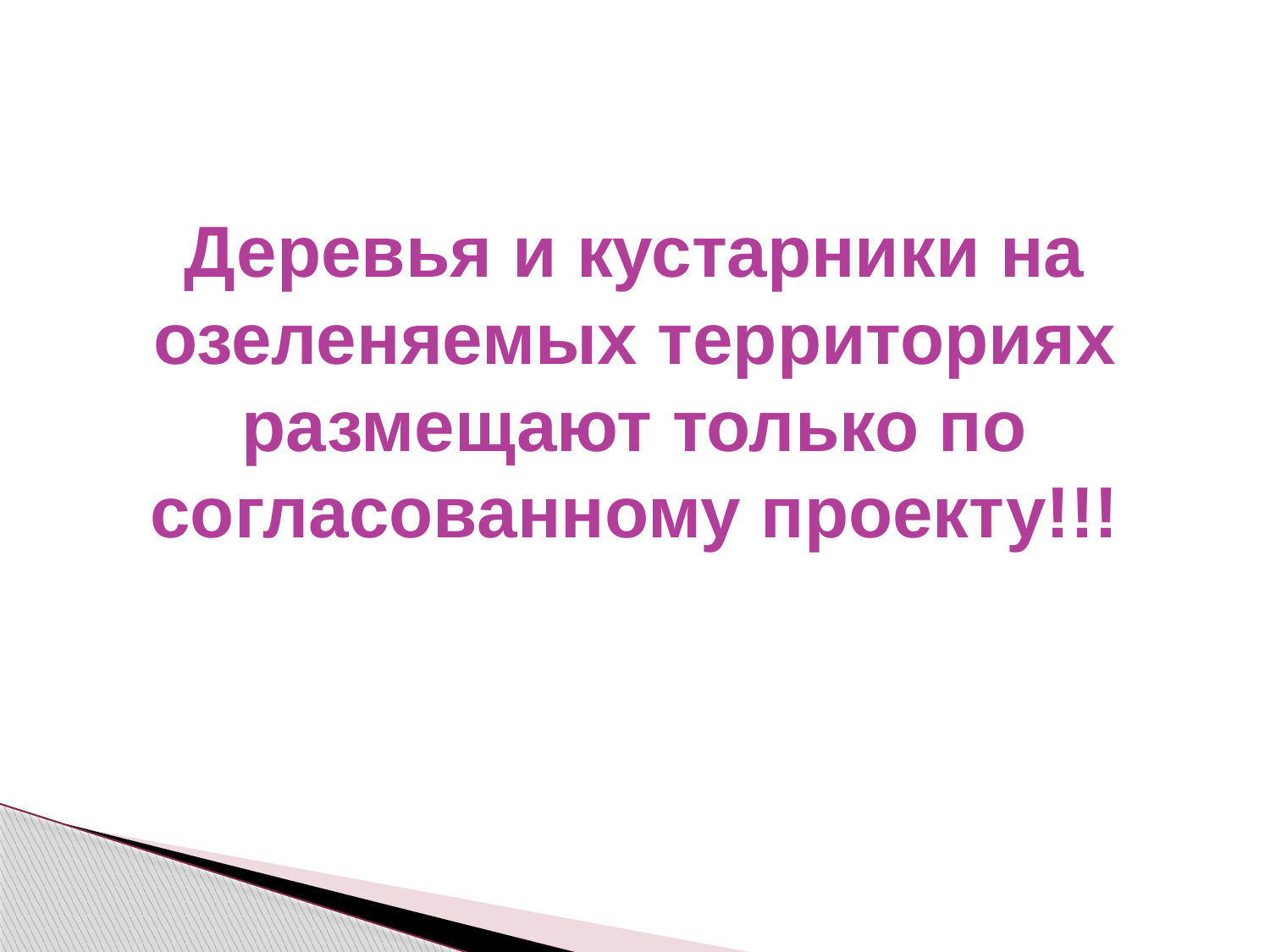

# Деревья и кустарники на озеленяемых территориях размещают только по согласованному проекту!!!